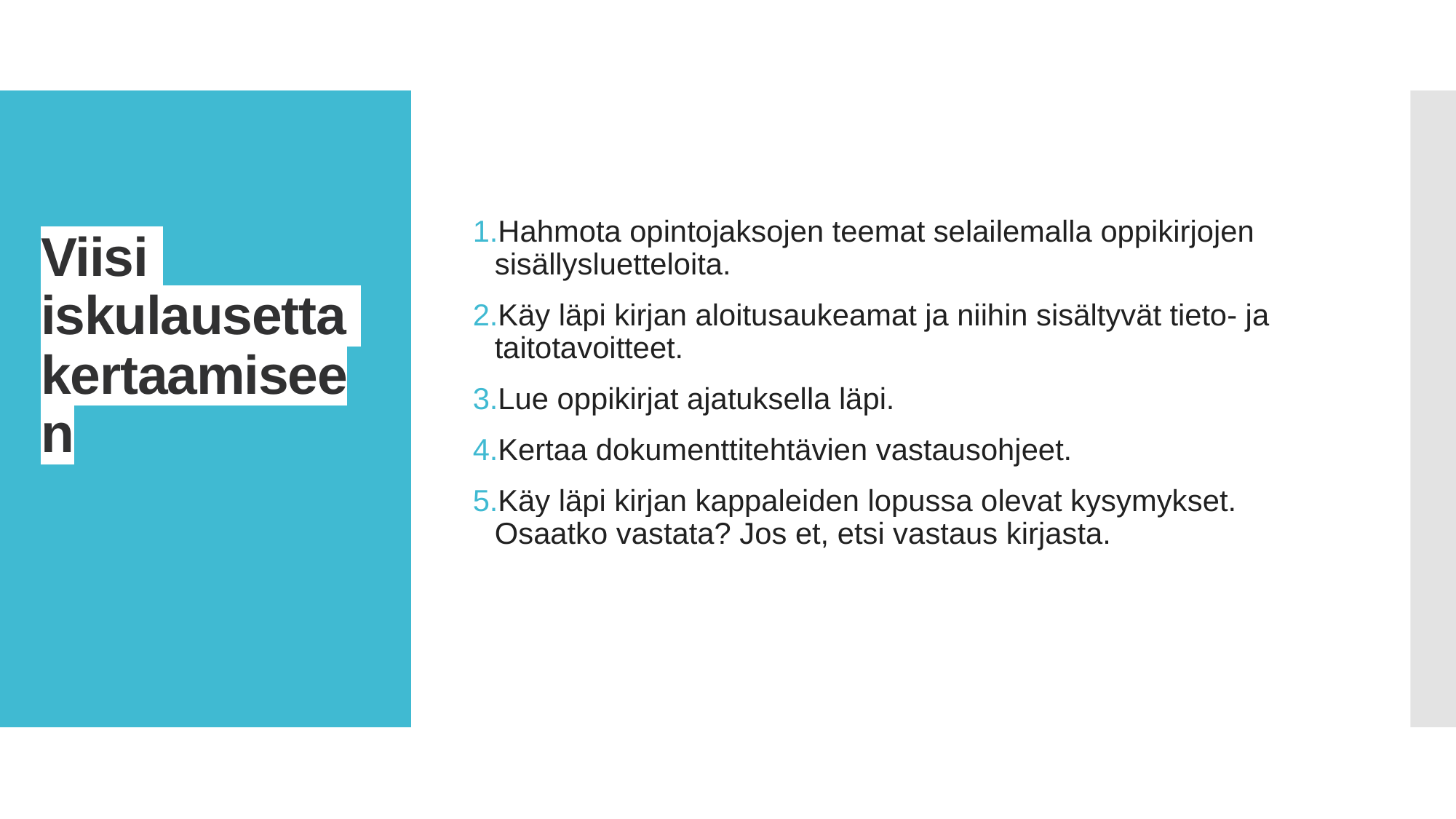

Hahmota opintojaksojen teemat selailemalla oppikirjojen sisällysluetteloita.
Käy läpi kirjan aloitusaukeamat ja niihin sisältyvät tieto- ja taitotavoitteet.
Lue oppikirjat ajatuksella läpi.
Kertaa dokumenttitehtävien vastausohjeet.
Käy läpi kirjan kappaleiden lopussa olevat kysymykset. Osaatko vastata? Jos et, etsi vastaus kirjasta.

# Viisi  iskulausetta  kertaamiseen